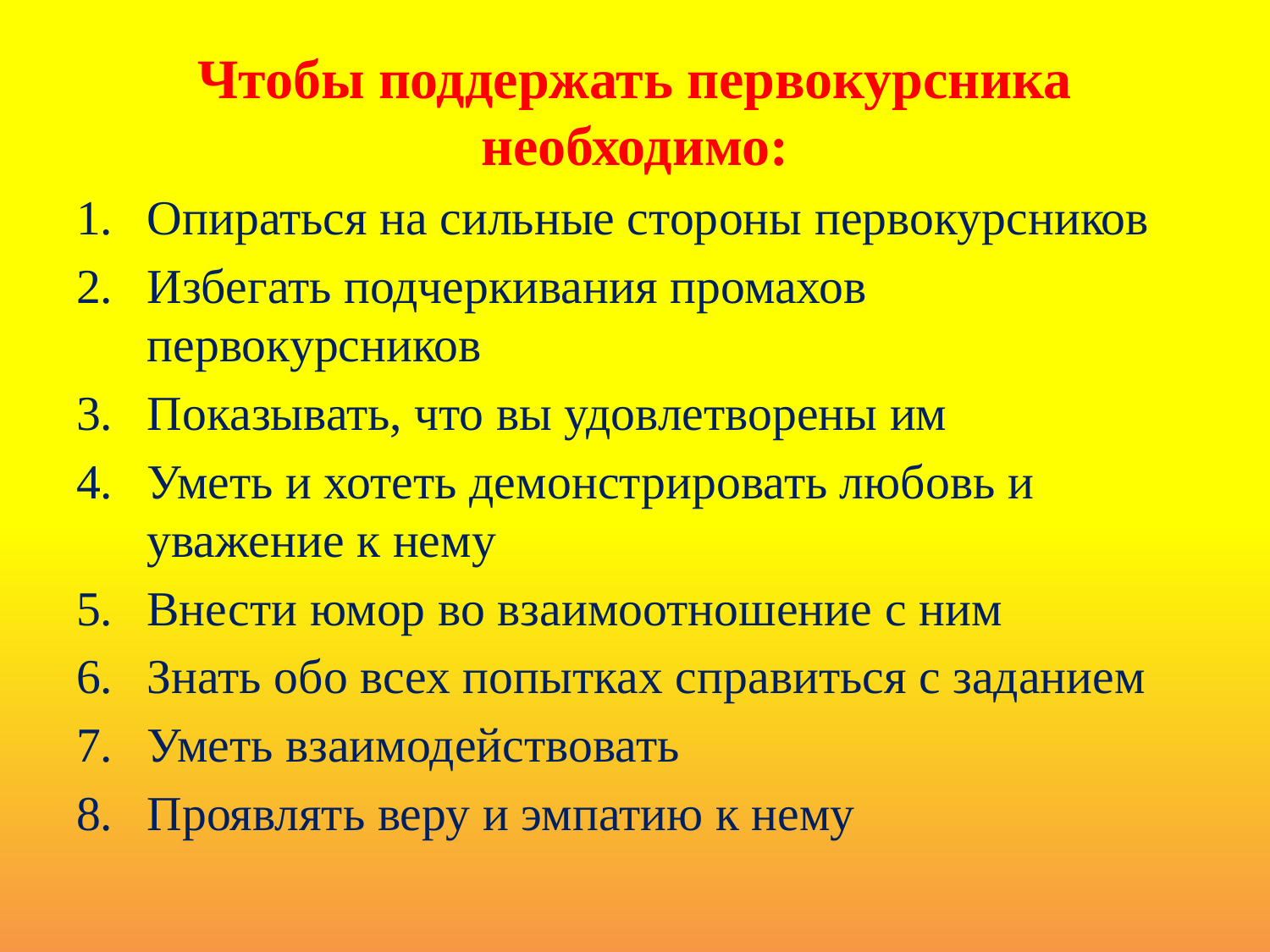

Чтобы поддержать первокурсника необходимо:
Опираться на сильные стороны первокурсников
Избегать подчеркивания промахов первокурсников
Показывать, что вы удовлетворены им
Уметь и хотеть демонстрировать любовь и уважение к нему
Внести юмор во взаимоотношение с ним
Знать обо всех попытках справиться с заданием
Уметь взаимодействовать
Проявлять веру и эмпатию к нему